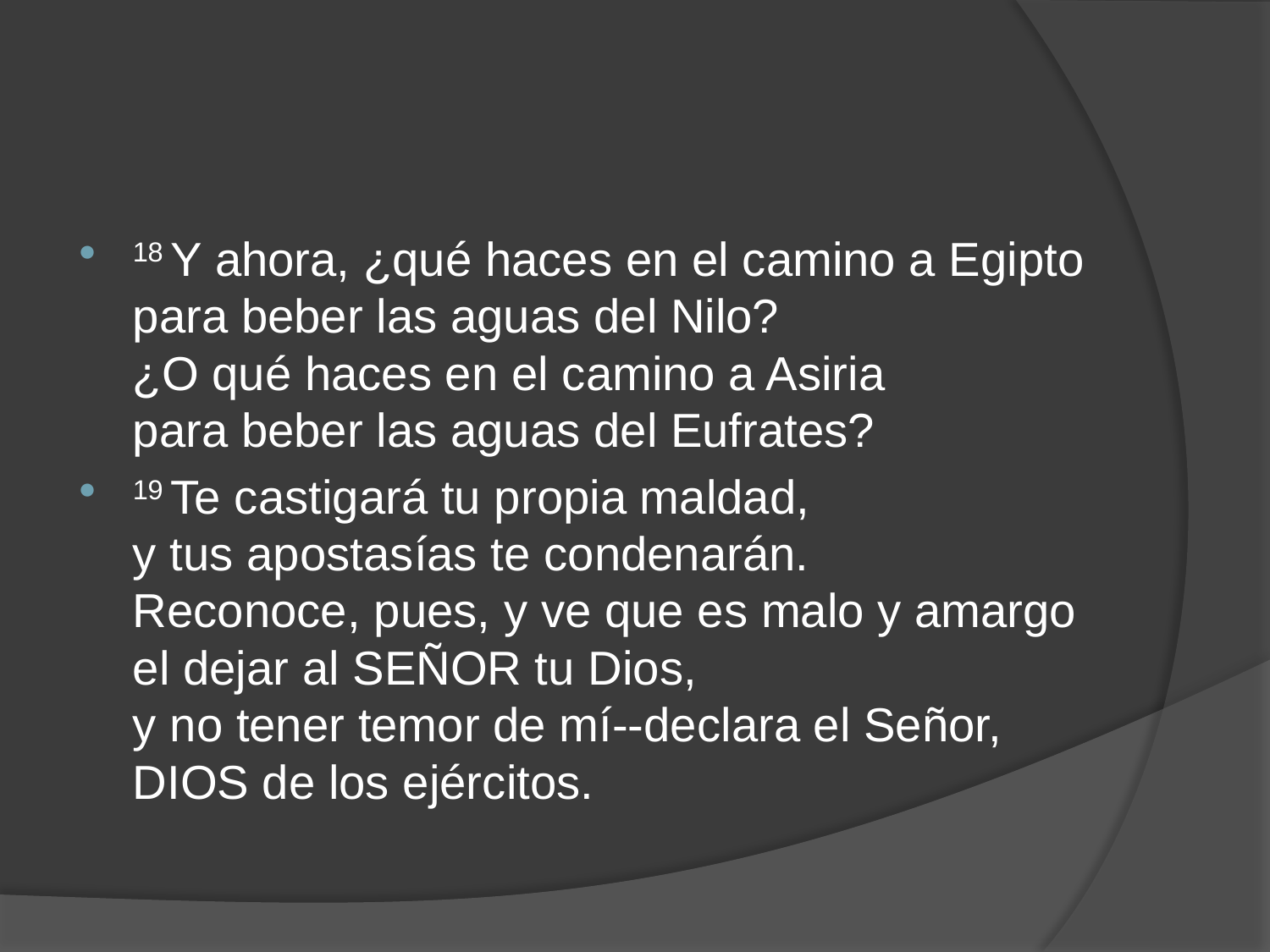

#
18 Y ahora, ¿qué haces en el camino a Egipto
para beber las aguas del Nilo?
¿O qué haces en el camino a Asiria
para beber las aguas del Eufrates?
19 Te castigará tu propia maldad,
y tus apostasías te condenarán.
Reconoce, pues, y ve que es malo y amargo
el dejar al SEÑOR tu Dios,
y no tener temor de mí--declara el Señor, DIOS de los ejércitos.